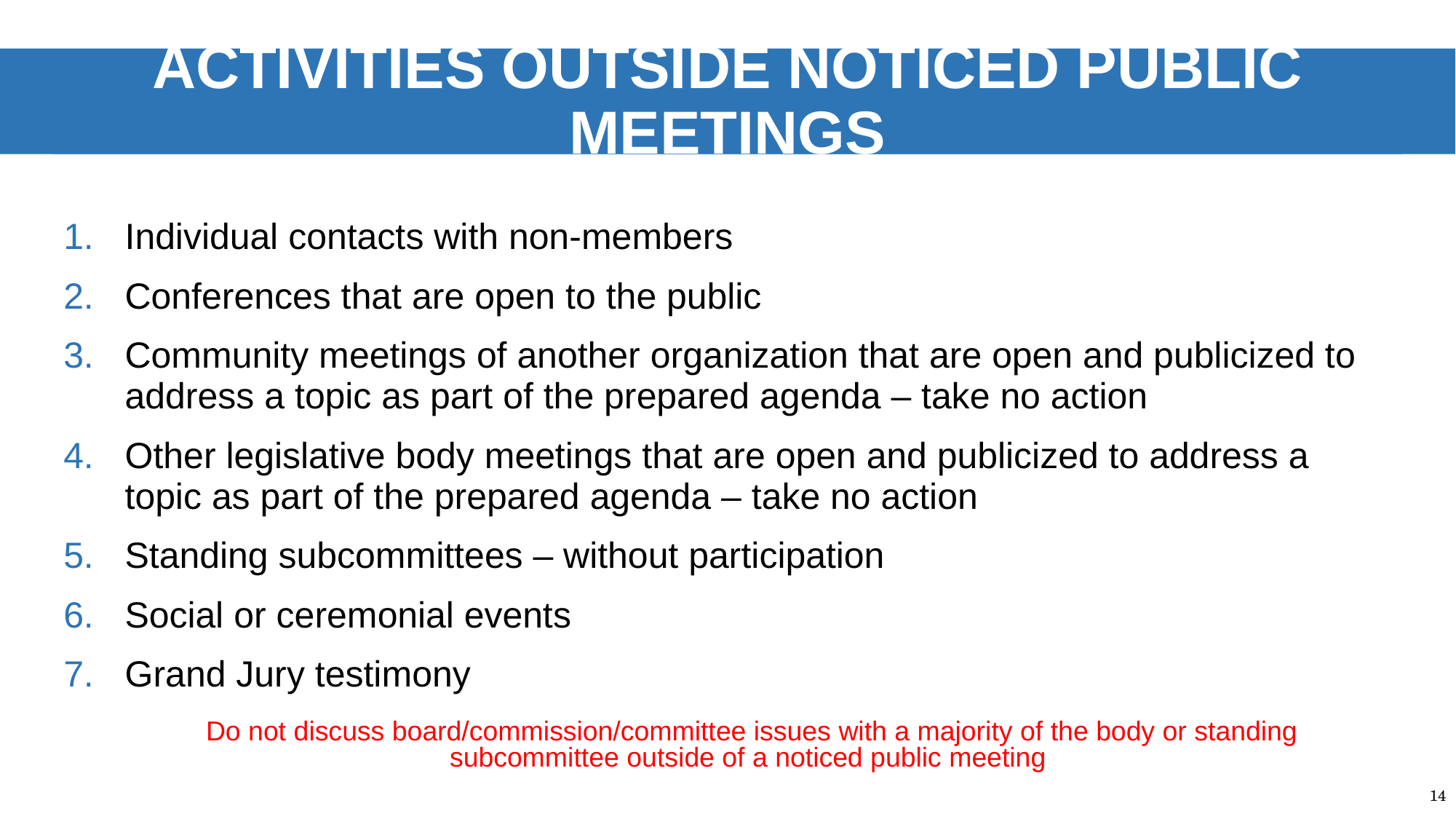

# ACTIVITIES OUTSIDE NOTICED PUBLIC MEETINGS
Individual contacts with non-members
Conferences that are open to the public
Community meetings of another organization that are open and publicized to address a topic as part of the prepared agenda – take no action
Other legislative body meetings that are open and publicized to address a topic as part of the prepared agenda – take no action
Standing subcommittees – without participation
Social or ceremonial events
Grand Jury testimony
Do not discuss board/commission/committee issues with a majority of the body or standing subcommittee outside of a noticed public meeting